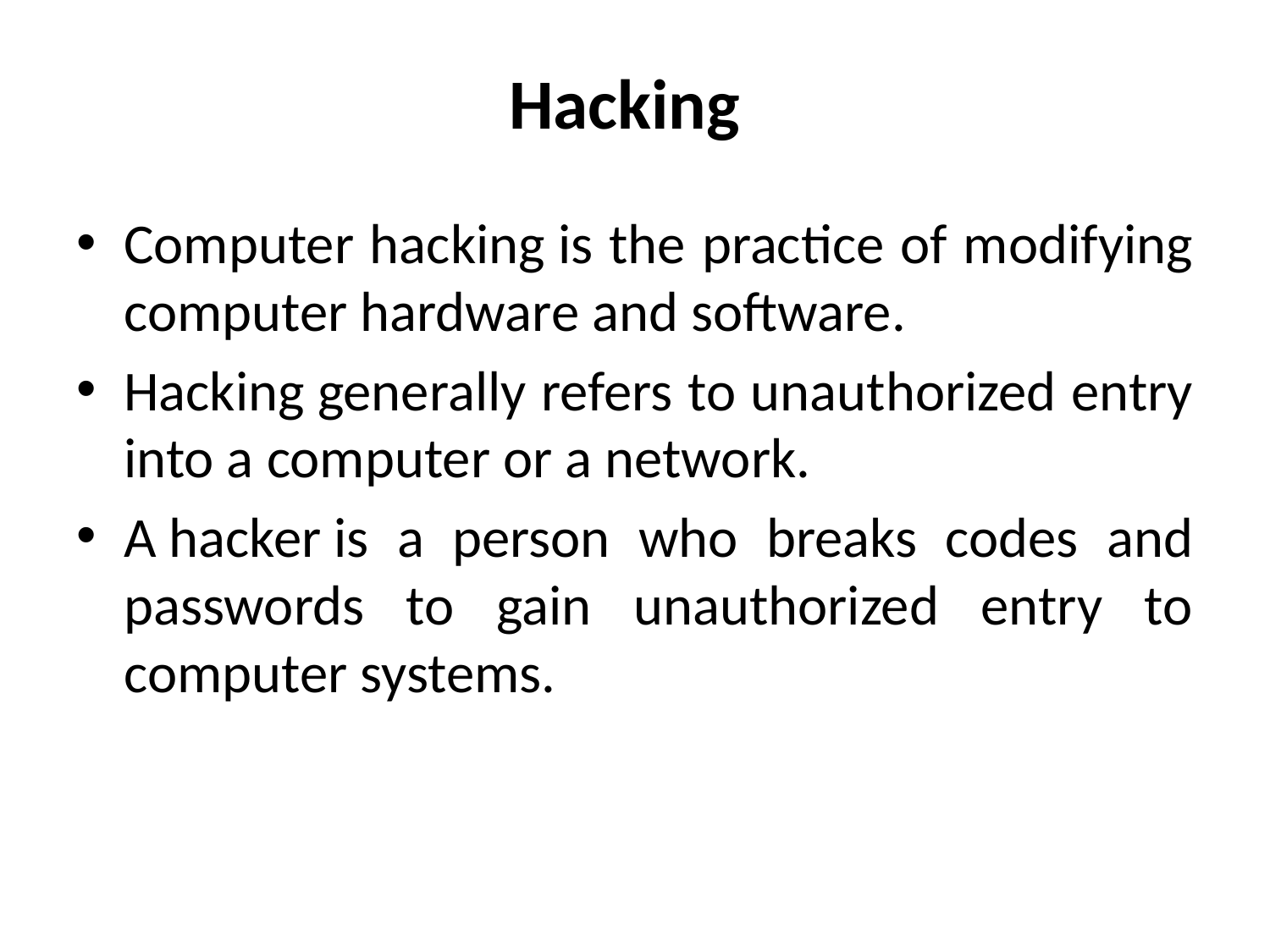

# Hacking
Computer hacking is the practice of modifying computer hardware and software.
Hacking generally refers to unauthorized entry into a computer or a network.
A hacker is a person who breaks codes and passwords to gain unauthorized entry to computer systems.